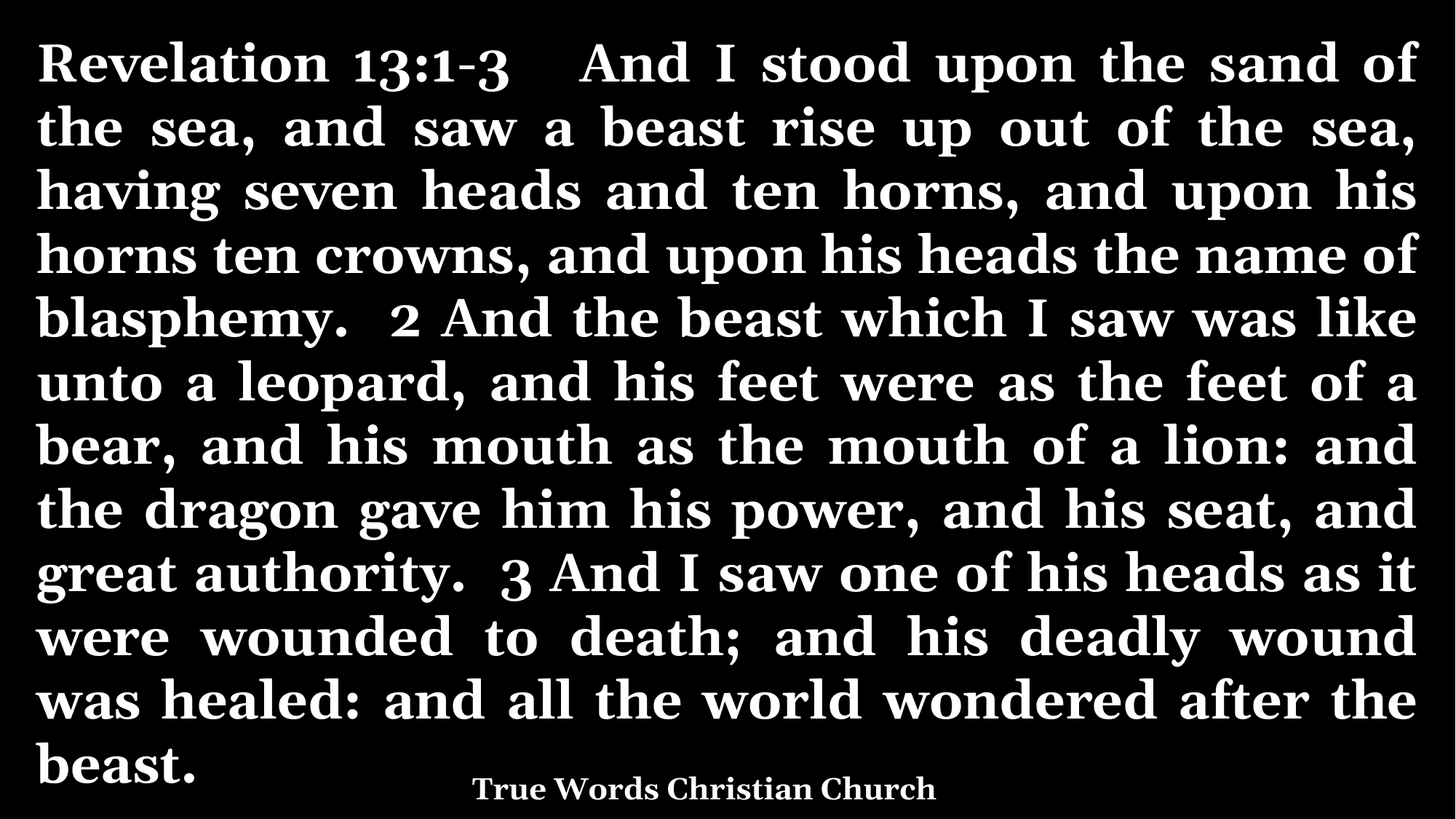

Revelation 13:1-3   And I stood upon the sand of the sea, and saw a beast rise up out of the sea, having seven heads and ten horns, and upon his horns ten crowns, and upon his heads the name of blasphemy.  2 And the beast which I saw was like unto a leopard, and his feet were as the feet of a bear, and his mouth as the mouth of a lion: and the dragon gave him his power, and his seat, and great authority.  3 And I saw one of his heads as it were wounded to death; and his deadly wound was healed: and all the world wondered after the beast.
True Words Christian Church